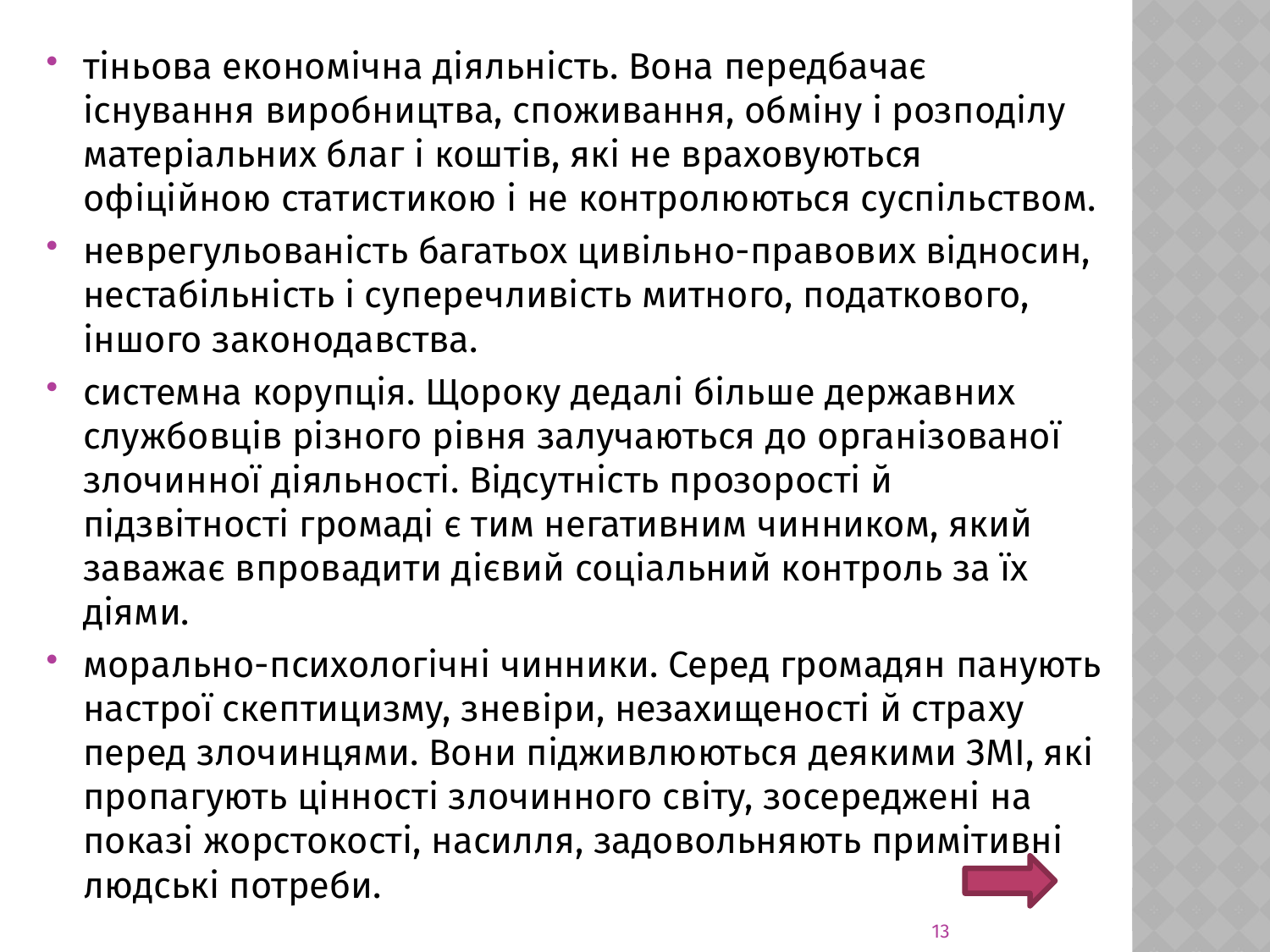

тіньова економічна діяльність. Вона передбачає існування виробництва, споживання, обміну і розподілу матеріальних благ і коштів, які не враховуються офіційною статистикою і не контролюються суспільством.
неврегульованість багатьох цивільно-правових відносин, нестабільність і су­перечливість митного, податкового, іншого законодавства.
системна корупція. Щороку де­далі більше державних службовців різного рівня залучаються до організованої злочинної діяльності. Відсутність прозорості й підзвітності громаді є тим негативним чинником, який заважає впровадити дієвий соціальний контроль за їх діями.
морально-психологічні чинники. Серед громадян панують настрої скептицизму, зневіри, незахищеності й стра­ху перед злочинцями. Вони підживлюються деякими ЗМІ, які пропа­гують цінності злочинного світу, зосереджені на показі жорстокості, насилля, задовольняють примітивні людські потреби.

13